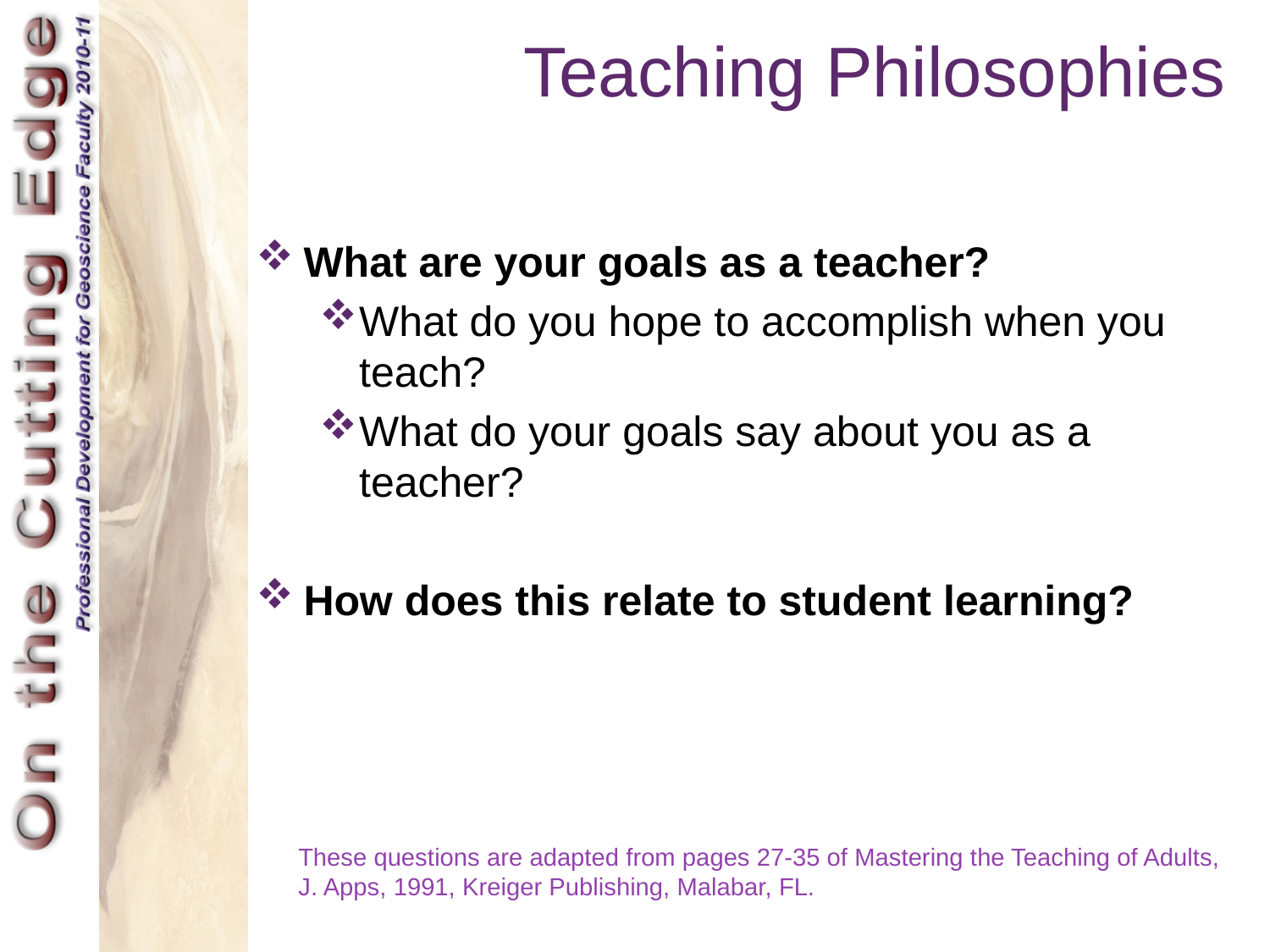

# Teaching Philosophies

What are your goals as a teacher?
What do you hope to accomplish when you teach?
What do your goals say about you as a teacher?

How does this relate to student learning?

These questions are adapted from pages 27-35 of Mastering the Teaching of Adults, J. Apps, 1991, Kreiger Publishing, Malabar, FL.